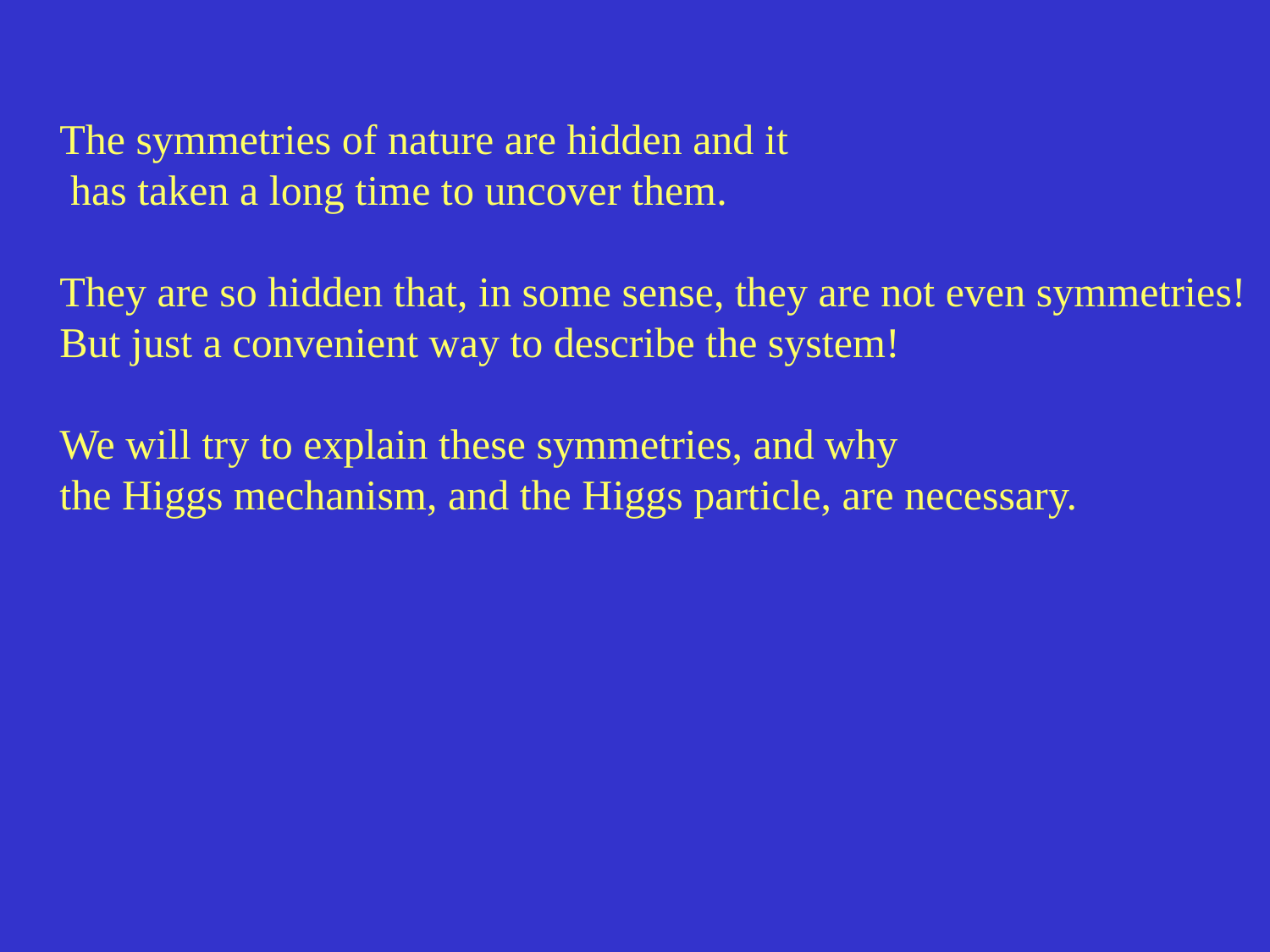

The symmetries of nature are hidden and it
 has taken a long time to uncover them.

They are so hidden that, in some sense, they are not even symmetries!
But just a convenient way to describe the system!

We will try to explain these symmetries, and why
the Higgs mechanism, and the Higgs particle, are necessary.